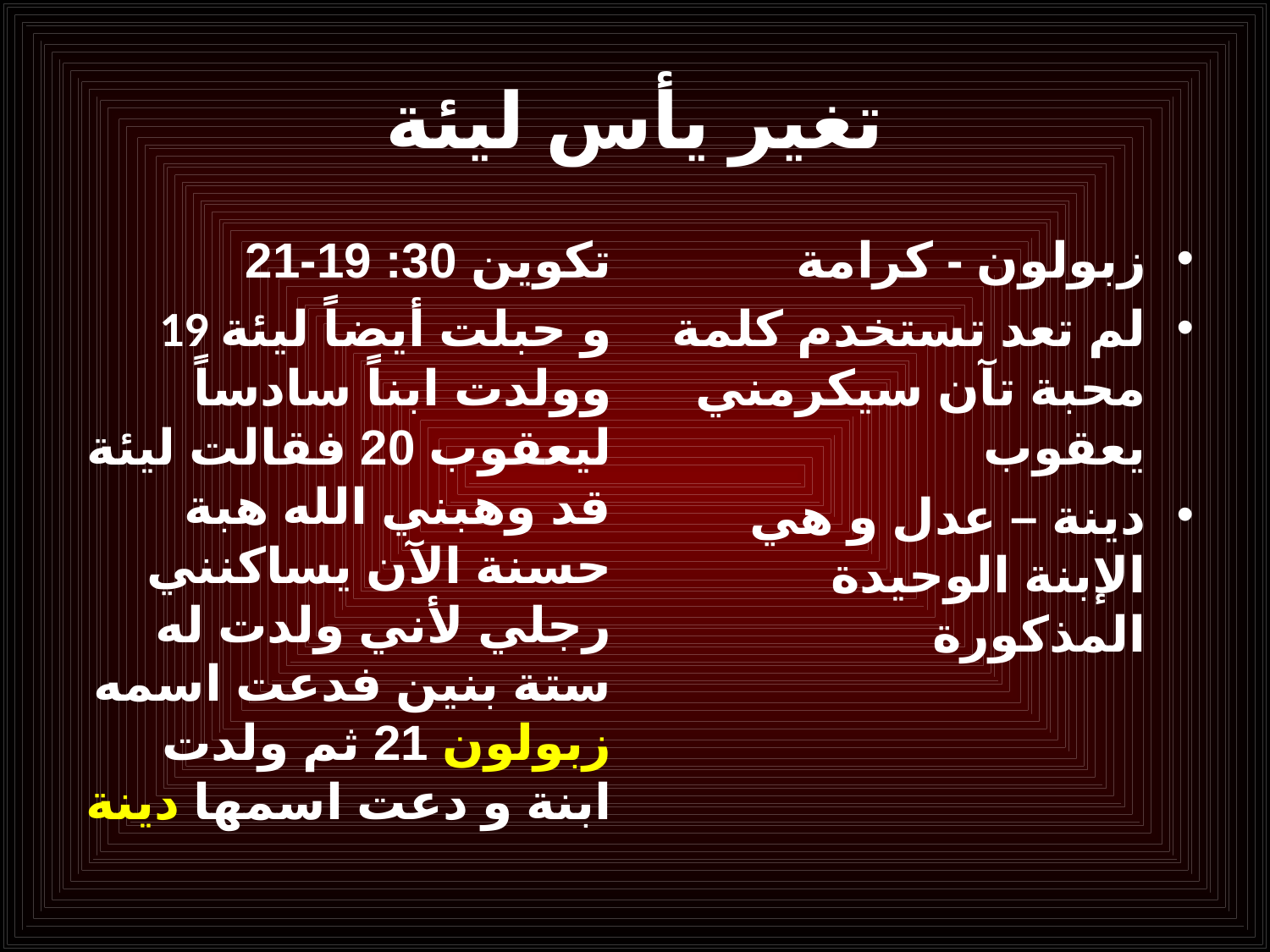

# تغير يأس ليئة
تكوين 30: 19-21
19 و حبلت أيضاً ليئة وولدت ابناً سادساً ليعقوب 20 فقالت ليئة قد وهبني الله هبة حسنة الآن يساكنني رجلي لأني ولدت له ستة بنين فدعت اسمه زبولون 21 ثم ولدت ابنة و دعت اسمها دينة

زبولون - كرامة
لم تعد تستخدم كلمة محبة تآن سيكرمني يعقوب
دينة – عدل و هي الإبنة الوحيدة المذكورة